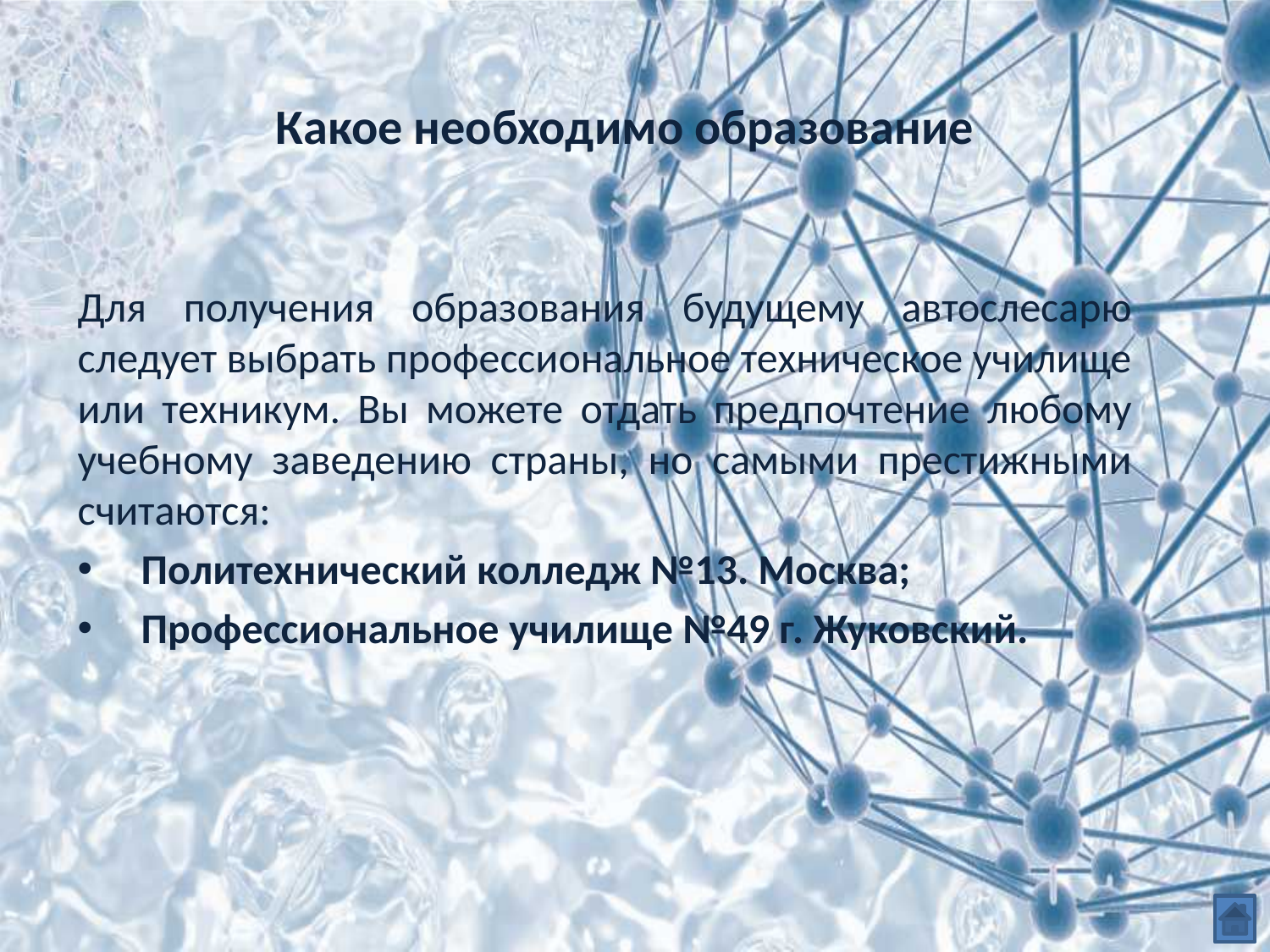

# Какое необходимо образование
Для получения образования будущему автослесарю следует выбрать профессиональное техническое училище или техникум. Вы можете отдать предпочтение любому учебному заведению страны, но самыми престижными считаются:
Политехнический колледж №13. Москва;
Профессиональное училище №49 г. Жуковский.